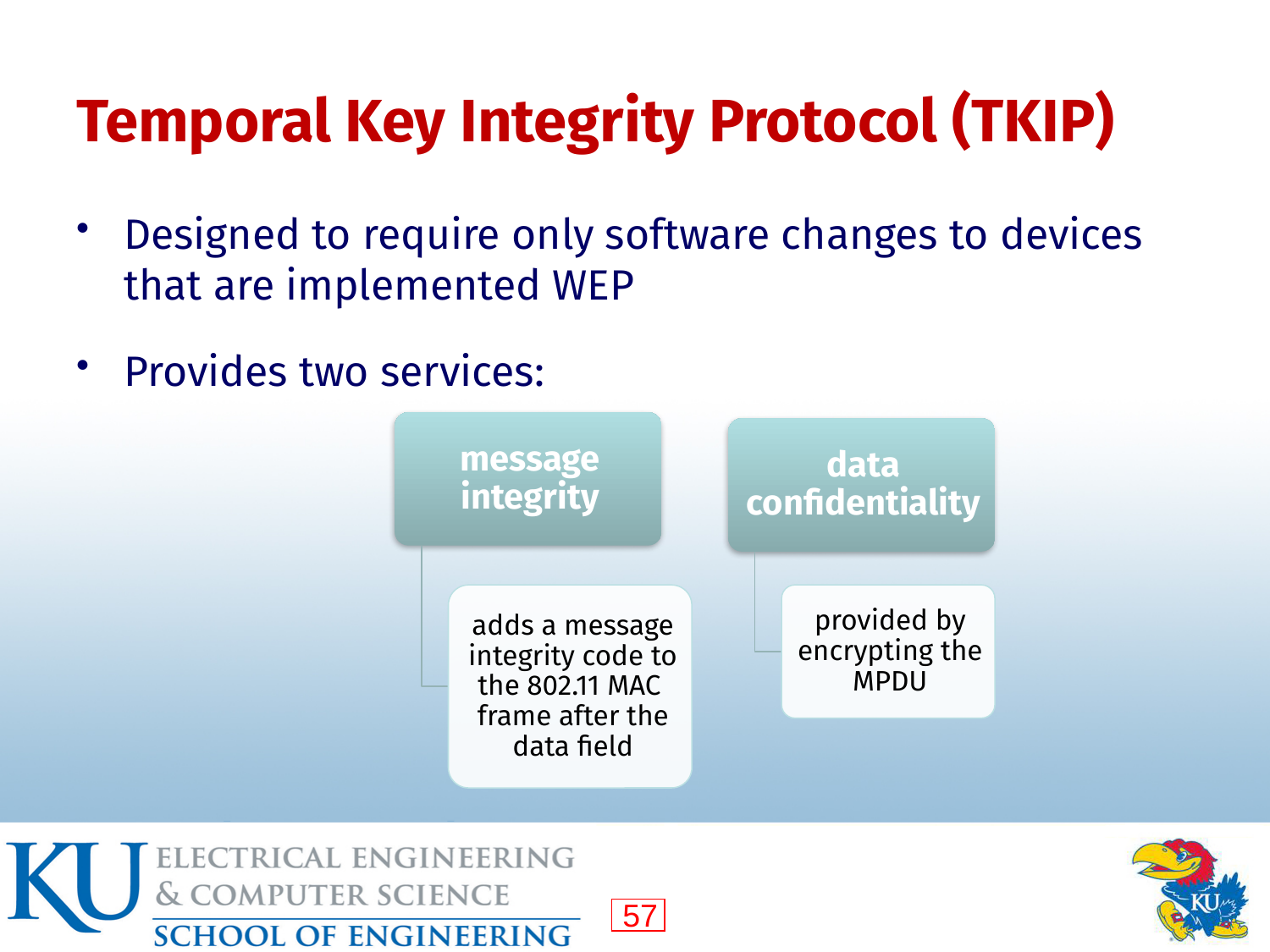

# Temporal Key Integrity Protocol (TKIP)
Designed to require only software changes to devices that are implemented WEP
Provides two services:
message integrity
adds a message integrity code to the 802.11 MAC  frame after the data field
data confidentiality
provided by encrypting the MPDU